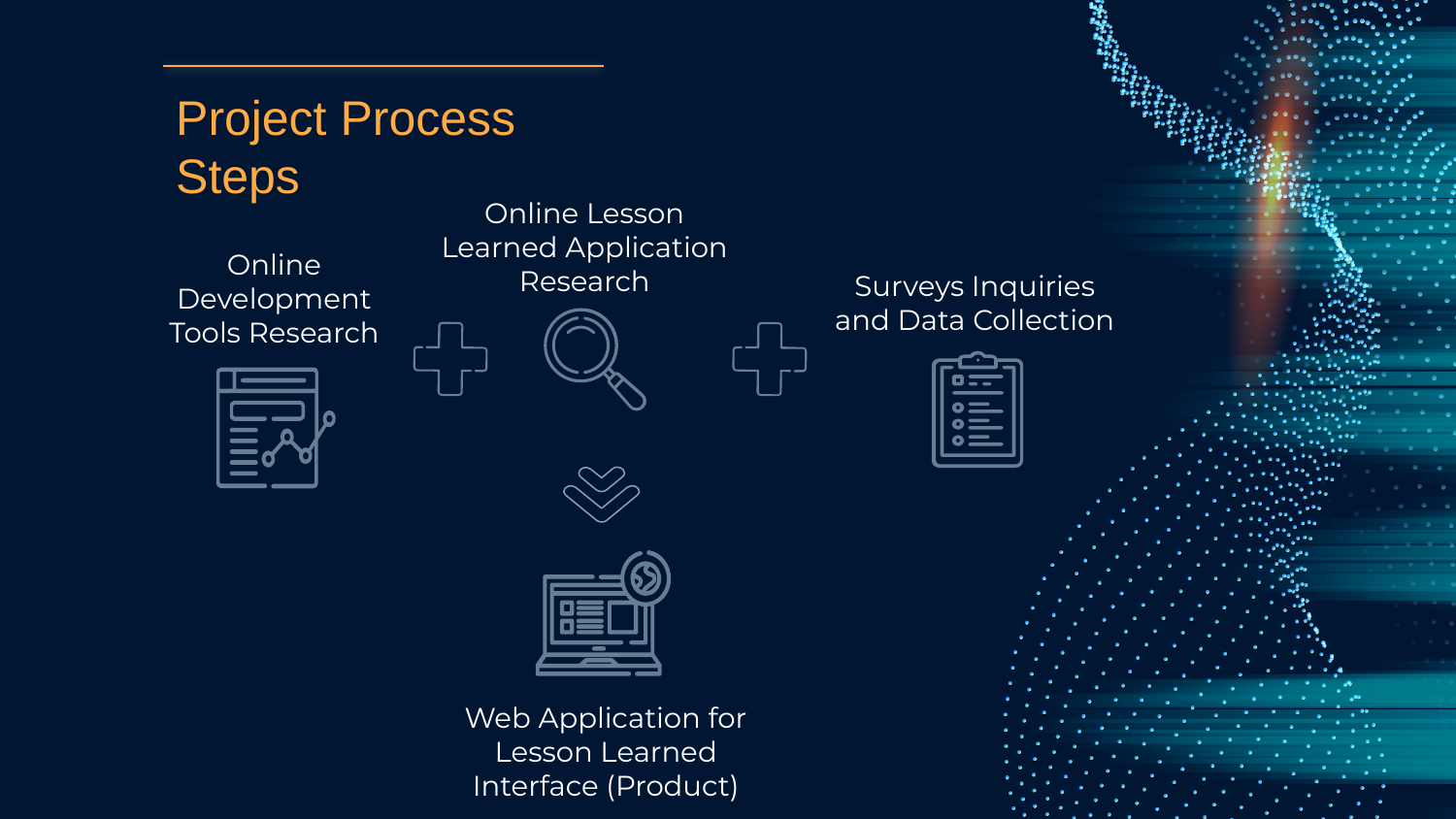

# Project Process Steps
Online Lesson Learned Application Research
Online Development Tools Research
Surveys Inquiries and Data Collection

Web Application for Lesson Learned Interface (Product)